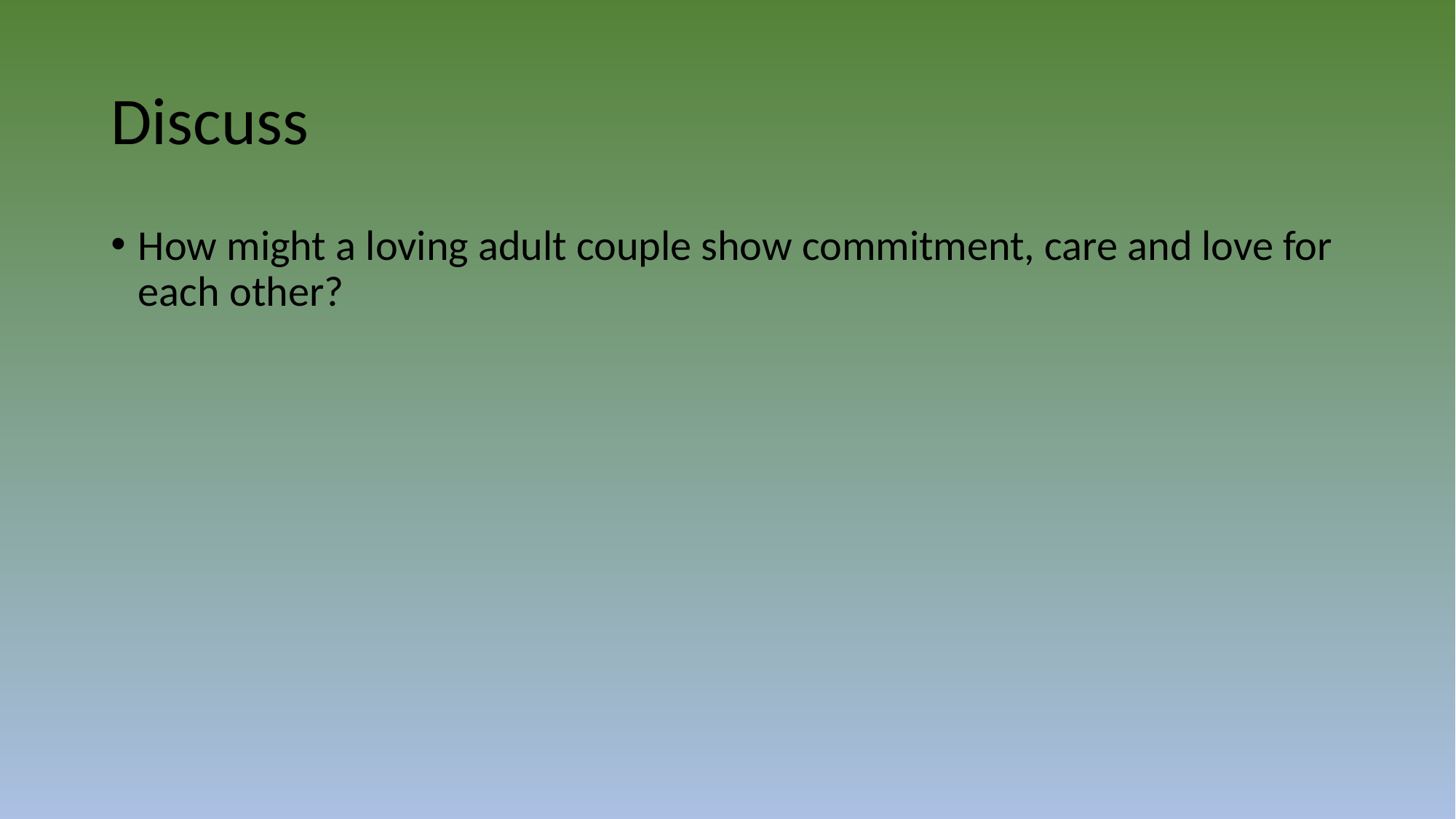

# Discuss
How might a loving adult couple show commitment, care and love for each other?